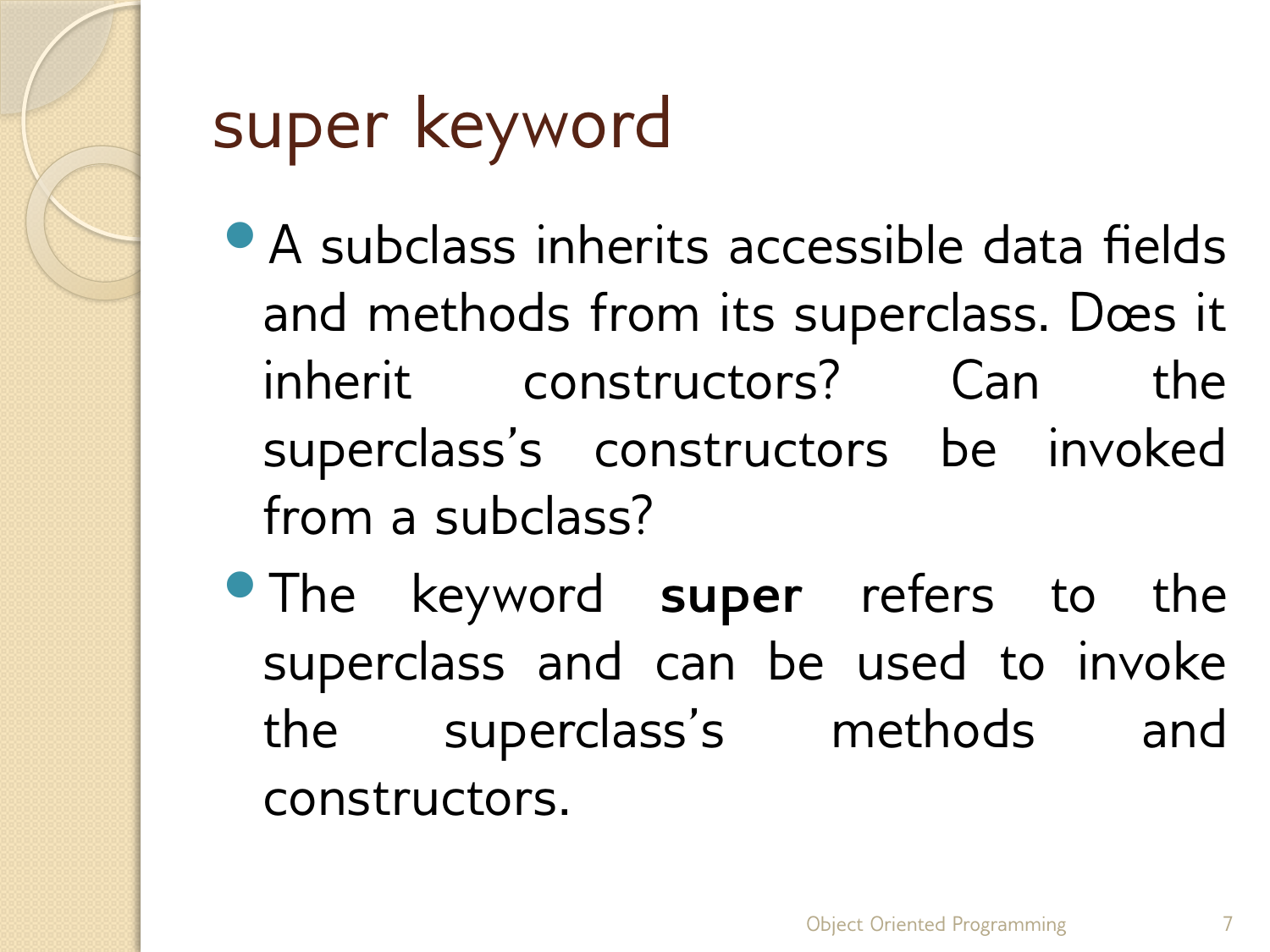

# super keyword
A subclass inherits accessible data fields and methods from its superclass. Does it inherit constructors? Can the superclass’s constructors be invoked from a subclass?
The keyword super refers to the superclass and can be used to invoke the superclass’s methods and constructors.
Object Oriented Programming
7